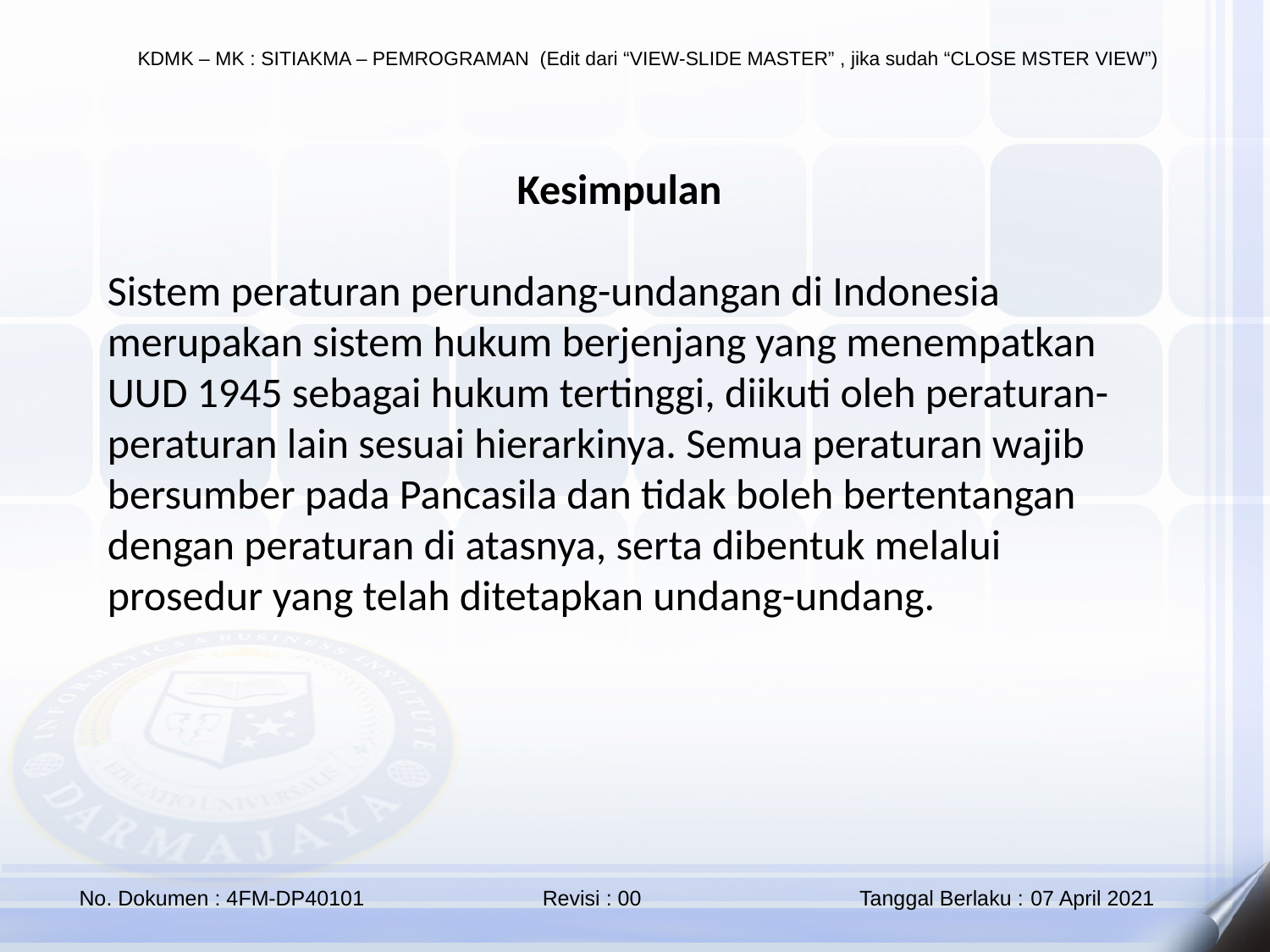

Kesimpulan

Sistem peraturan perundang-undangan di Indonesia merupakan sistem hukum berjenjang yang menempatkan UUD 1945 sebagai hukum tertinggi, diikuti oleh peraturan-peraturan lain sesuai hierarkinya. Semua peraturan wajib bersumber pada Pancasila dan tidak boleh bertentangan dengan peraturan di atasnya, serta dibentuk melalui prosedur yang telah ditetapkan undang-undang.